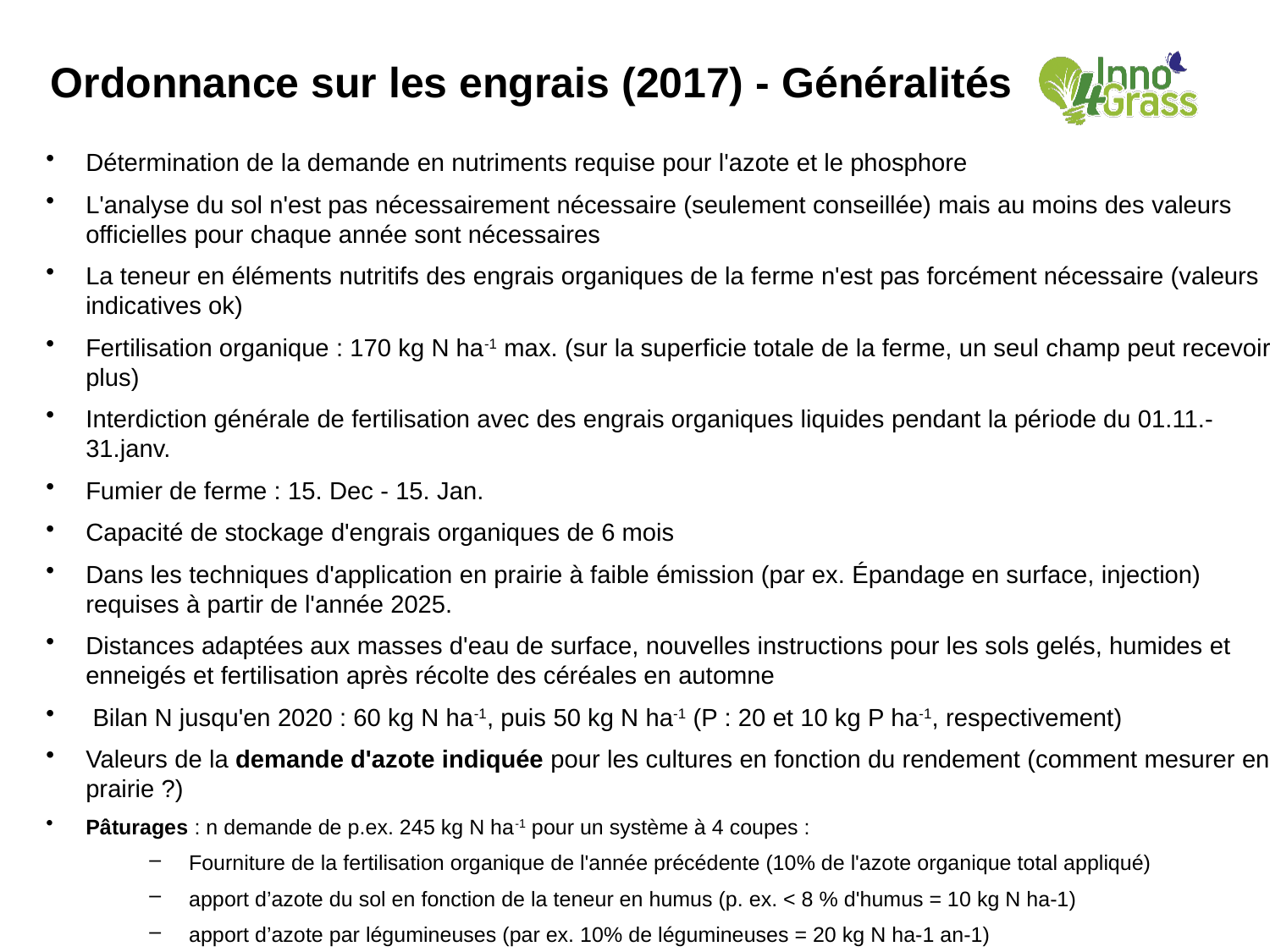

Ordonnance sur les engrais (2017) - Généralités
Détermination de la demande en nutriments requise pour l'azote et le phosphore
L'analyse du sol n'est pas nécessairement nécessaire (seulement conseillée) mais au moins des valeurs officielles pour chaque année sont nécessaires
La teneur en éléments nutritifs des engrais organiques de la ferme n'est pas forcément nécessaire (valeurs indicatives ok)
Fertilisation organique : 170 kg N ha-1 max. (sur la superficie totale de la ferme, un seul champ peut recevoir plus)
Interdiction générale de fertilisation avec des engrais organiques liquides pendant la période du 01.11.-31.janv.
Fumier de ferme : 15. Dec - 15. Jan.
Capacité de stockage d'engrais organiques de 6 mois
Dans les techniques d'application en prairie à faible émission (par ex. Épandage en surface, injection) requises à partir de l'année 2025.
Distances adaptées aux masses d'eau de surface, nouvelles instructions pour les sols gelés, humides et enneigés et fertilisation après récolte des céréales en automne
 Bilan N jusqu'en 2020 : 60 kg N ha-1, puis 50 kg N ha-1 (P : 20 et 10 kg P ha-1, respectivement)
Valeurs de la demande d'azote indiquée pour les cultures en fonction du rendement (comment mesurer en prairie ?)
Pâturages : n demande de p.ex. 245 kg N ha-1 pour un système à 4 coupes :
Fourniture de la fertilisation organique de l'année précédente (10% de l'azote organique total appliqué)
apport d’azote du sol en fonction de la teneur en humus (p. ex. < 8 % d'humus = 10 kg N ha-1)
apport d’azote par légumineuses (par ex. 10% de légumineuses = 20 kg N ha-1 an-1)